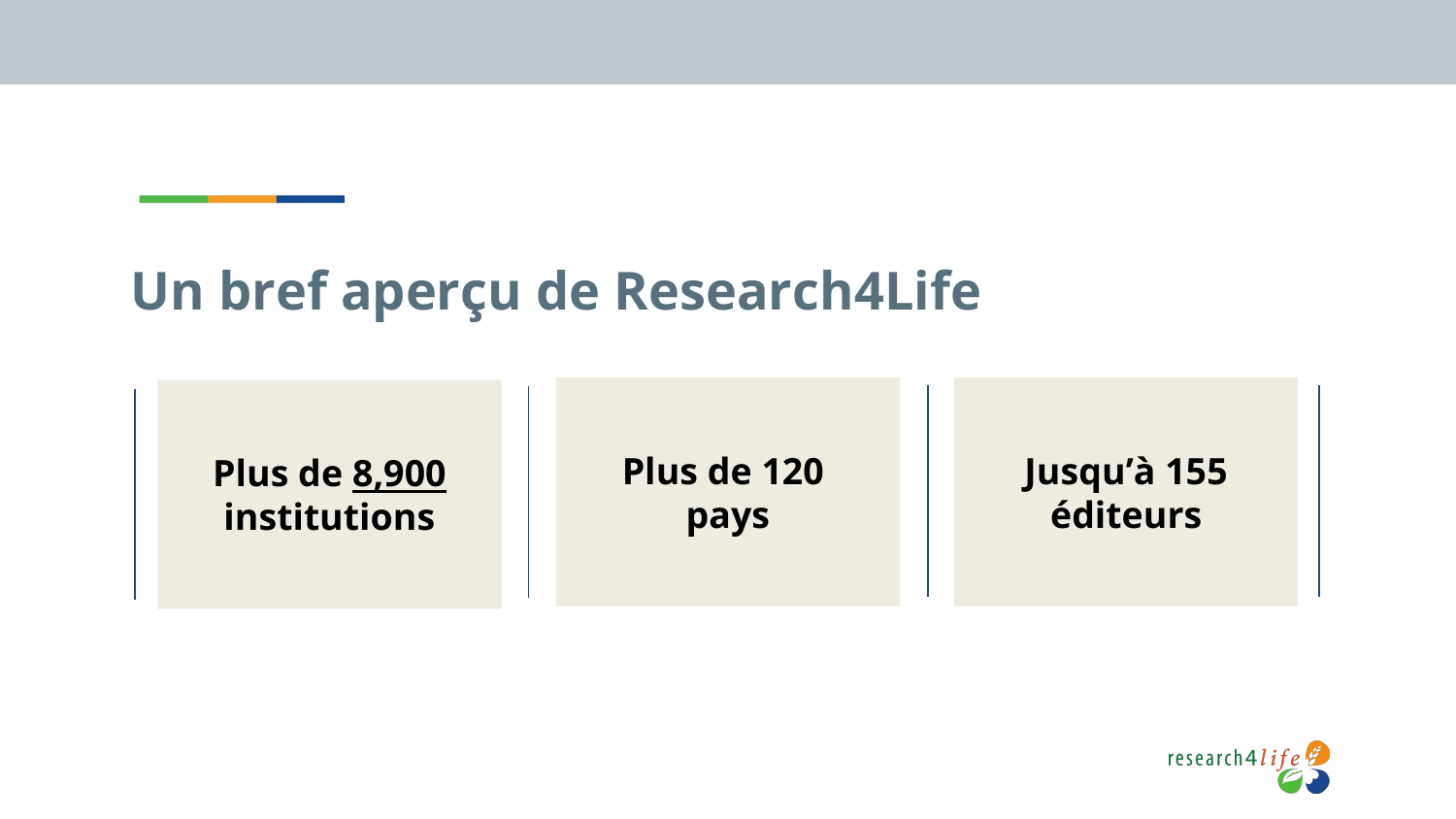

# Un bref aperçu de Research4Life
Plus de 120
pays
Jusqu’à 155 éditeurs
Plus de 8,900 institutions